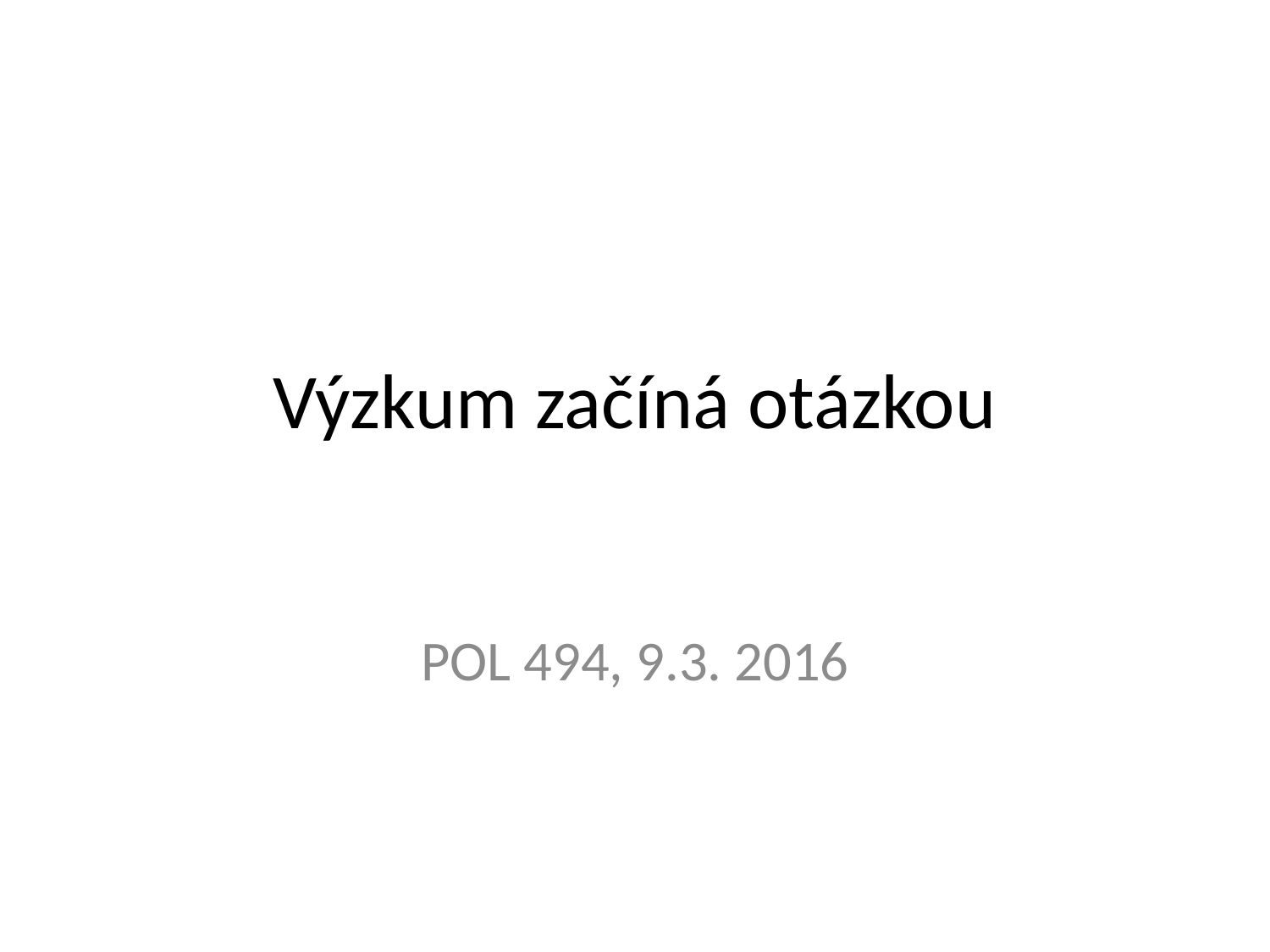

# Výzkum začíná otázkou

POL 494, 9.3. 2016